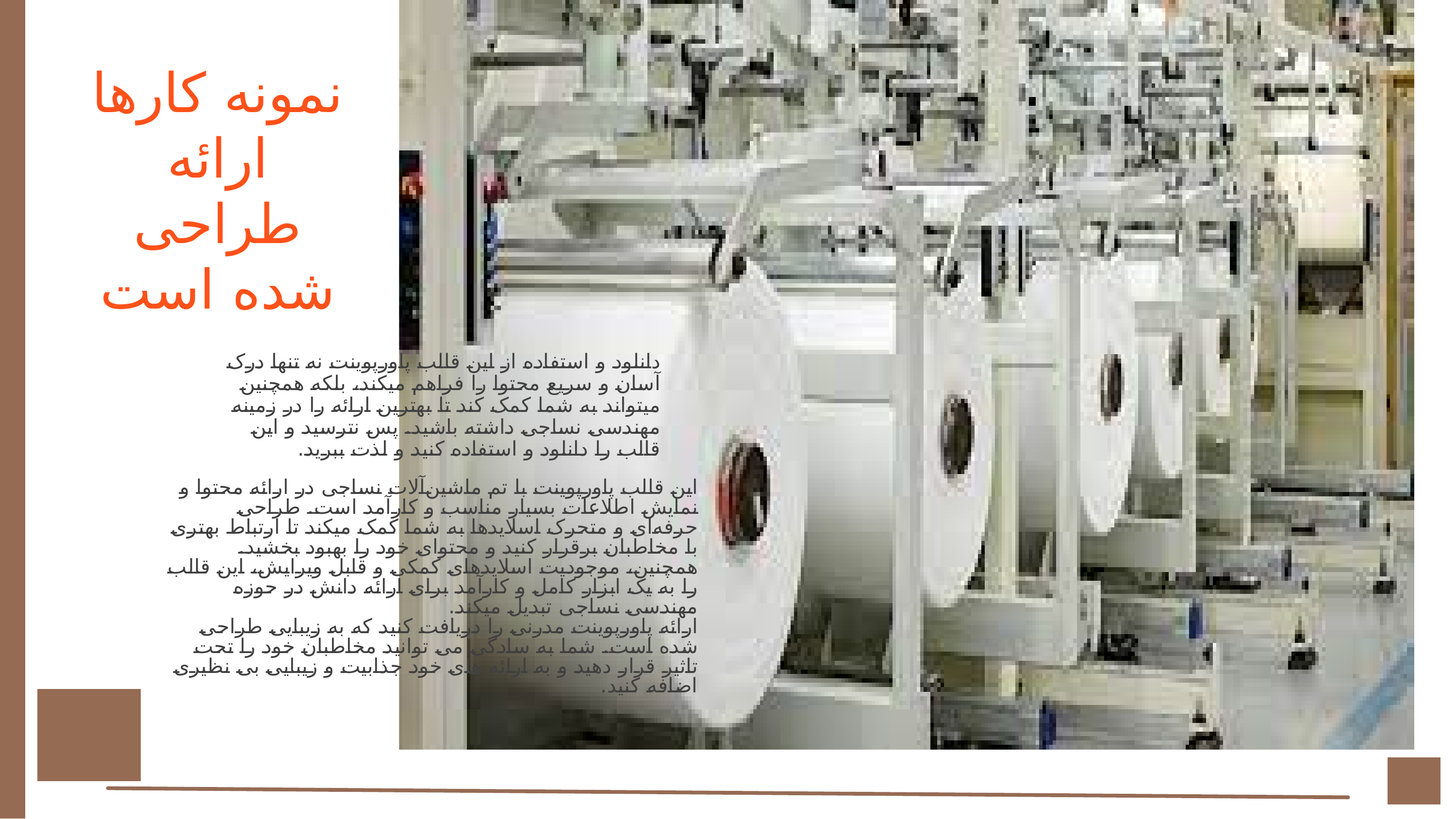

نمونه کارها
ارائه طراحی شده است
دانلود و استفاده از این قالب پاورپوینت نه تنها درک آسان و سریع محتوا را فراهم میکند، بلکه همچنین میتواند به شما کمک کند تا بهترین ارائه را در زمینه مهندسی نساجی داشته باشید. پس نترسید و این قالب را دانلود و استفاده کنید و لذت ببرید.
این قالب پاورپوینت با تم ماشین‌آلات نساجی در ارائه محتوا و نمایش اطلاعات بسیار مناسب و کارآمد است. طراحی حرفه‌ای و متحرک اسلایدها به شما کمک میکند تا ارتباط بهتری با مخاطبان برقرار کنید و محتوای خود را بهبود بخشید. همچنین، موجودیت اسلایدهای کمکی و قابل ویرایش، این قالب را به یک ابزار کامل و کارآمد برای ارائه دانش در حوزه مهندسی نساجی تبدیل میکند.
ارائه پاورپوینت مدرنی را دریافت کنید که به زیبایی طراحی شده است. شما به سادگی می توانید مخاطبان خود را تحت تاثیر قرار دهید و به ارائه های خود جذابیت و زیبایی بی نظیری اضافه کنید.